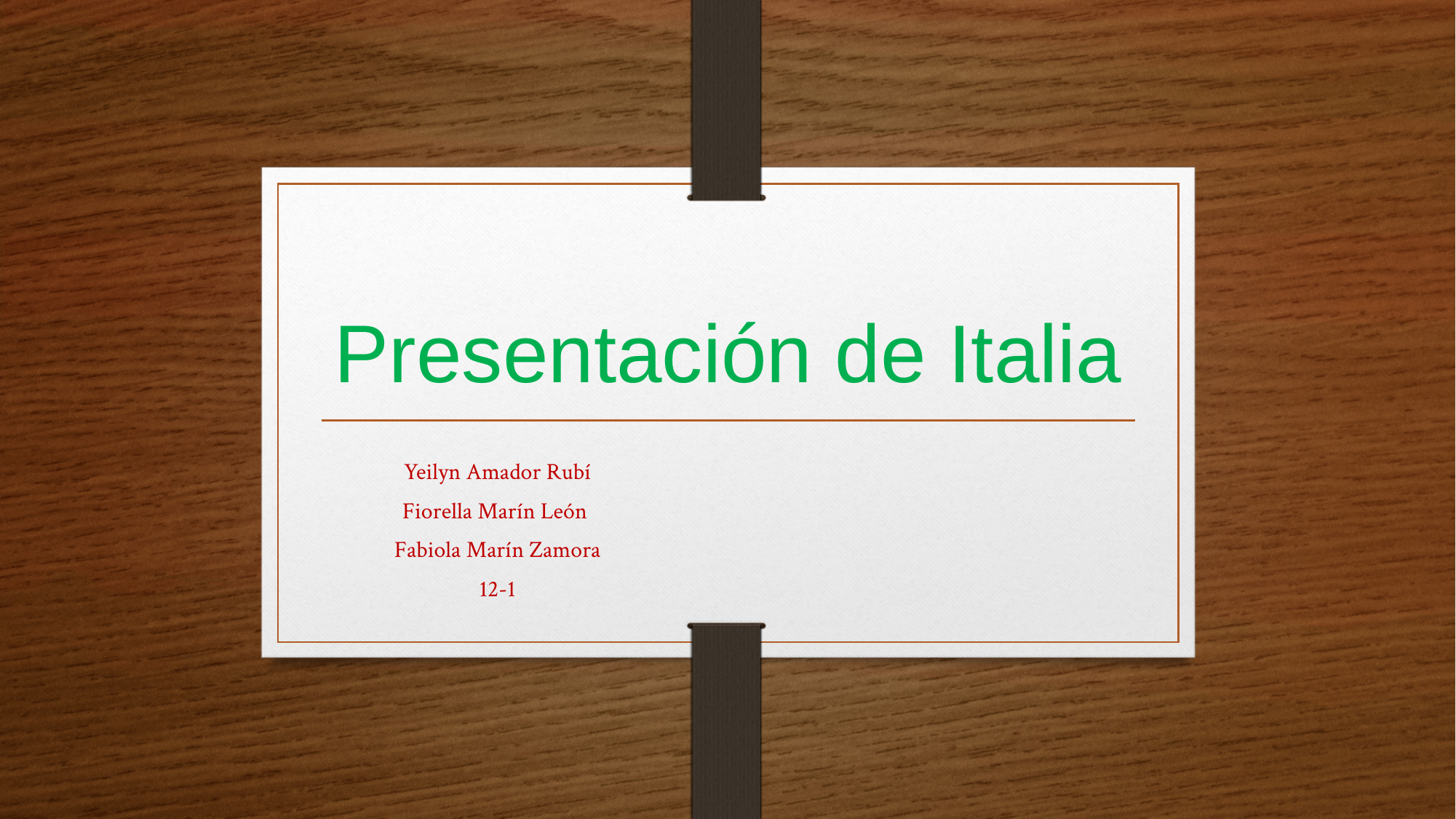

# Presentación de Italia
Yeilyn Amador Rubí
Fiorella Marín León
Fabiola Marín Zamora
12-1